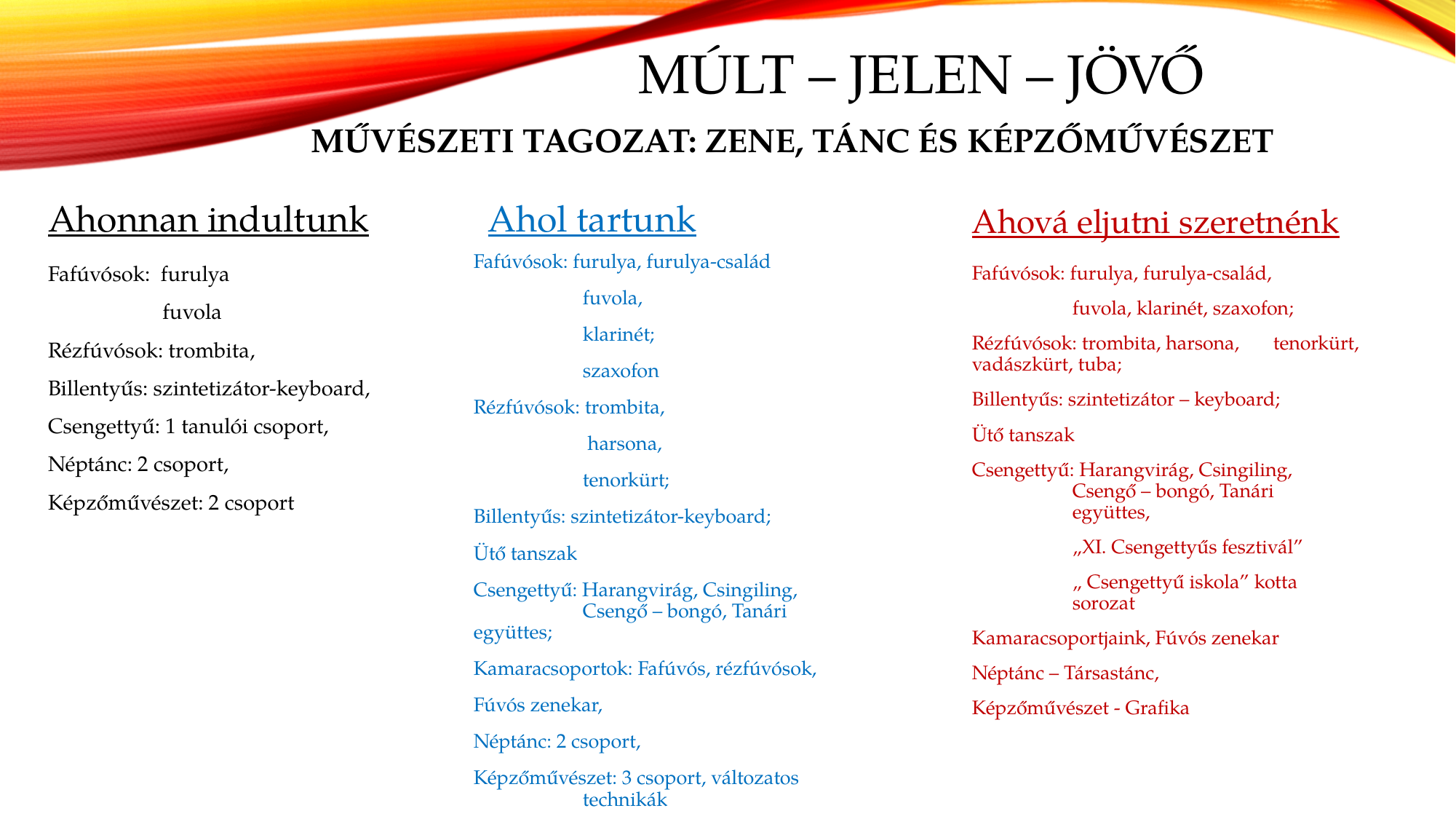

# Múlt – jelen – jövő művészeti tagozat: zene, tánc és képzőművészet
Ahonnan indultunk
Ahol tartunk
Ahová eljutni szeretnénk
Fafúvósok: furulya, furulya-család
	fuvola,
	klarinét;
	szaxofon
Rézfúvósok: trombita,
	 harsona,
	tenorkürt;
Billentyűs: szintetizátor-keyboard;
Ütő tanszak
Csengettyű: Harangvirág, Csingiling, 	Csengő – bongó, Tanári 	együttes;
Kamaracsoportok: Fafúvós, rézfúvósok,
Fúvós zenekar,
Néptánc: 2 csoport,
Képzőművészet: 3 csoport, változatos 	technikák
Fafúvósok:  furulya
 	 fuvola
Rézfúvósok: trombita,
Billentyűs: szintetizátor-keyboard,
Csengettyű: 1 tanulói csoport,
Néptánc: 2 csoport,
Képzőművészet: 2 csoport

Fafúvósok: furulya, furulya-család,
	fuvola, klarinét, szaxofon;
Rézfúvósok: trombita, harsona, 	tenorkürt, vadászkürt, tuba;
Billentyűs: szintetizátor – keyboard;
Ütő tanszak
Csengettyű: Harangvirág, Csingiling, 	Csengő – bongó, Tanári 	együttes,
	„XI. Csengettyűs fesztivál”
	„ Csengettyű iskola” kotta 	sorozat
Kamaracsoportjaink, Fúvós zenekar
Néptánc – Társastánc,
Képzőművészet - Grafika